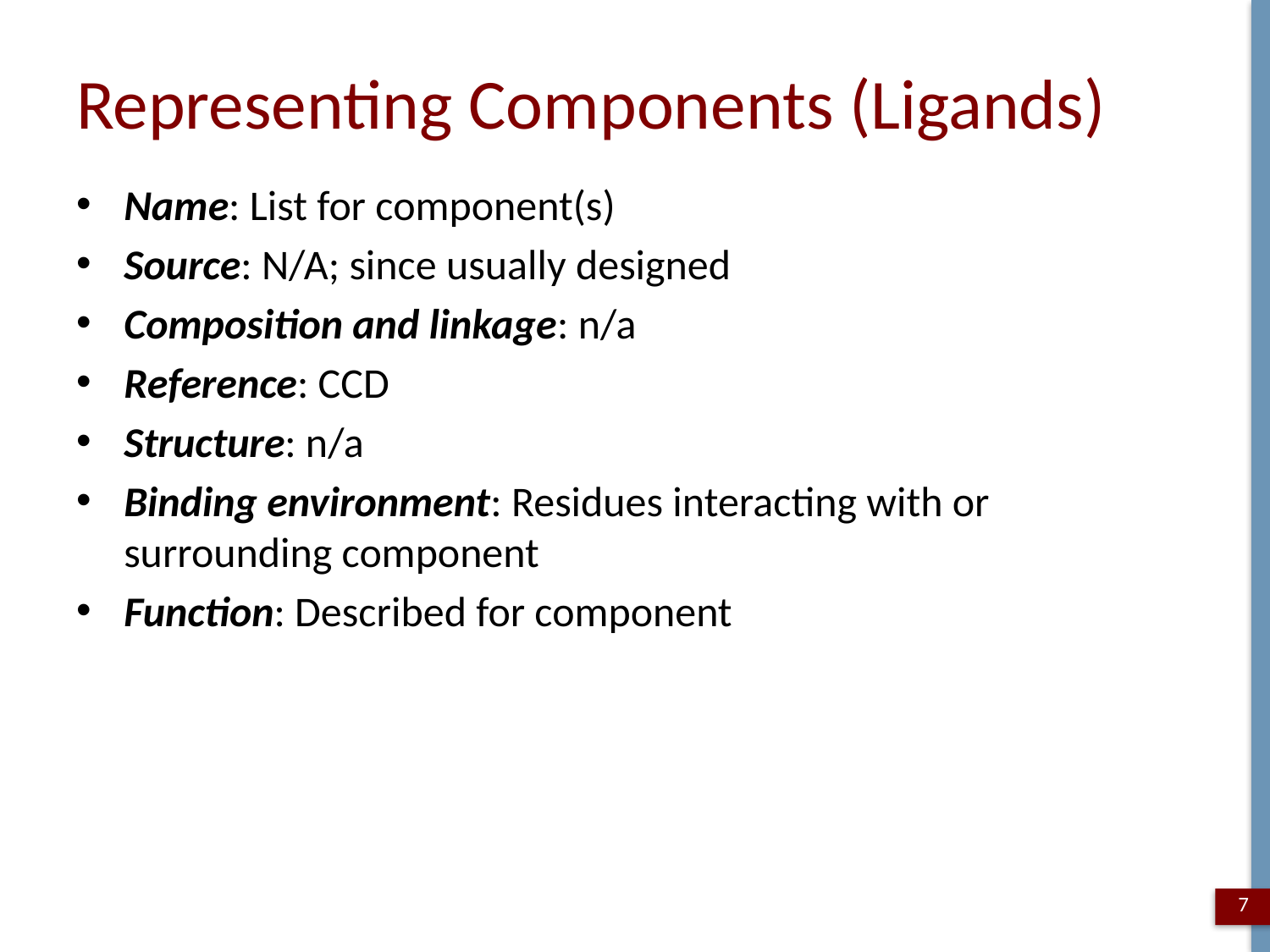

# Representing Components (Ligands)
Name: List for component(s)
Source: N/A; since usually designed
Composition and linkage: n/a
Reference: CCD
Structure: n/a
Binding environment: Residues interacting with or surrounding component
Function: Described for component

7